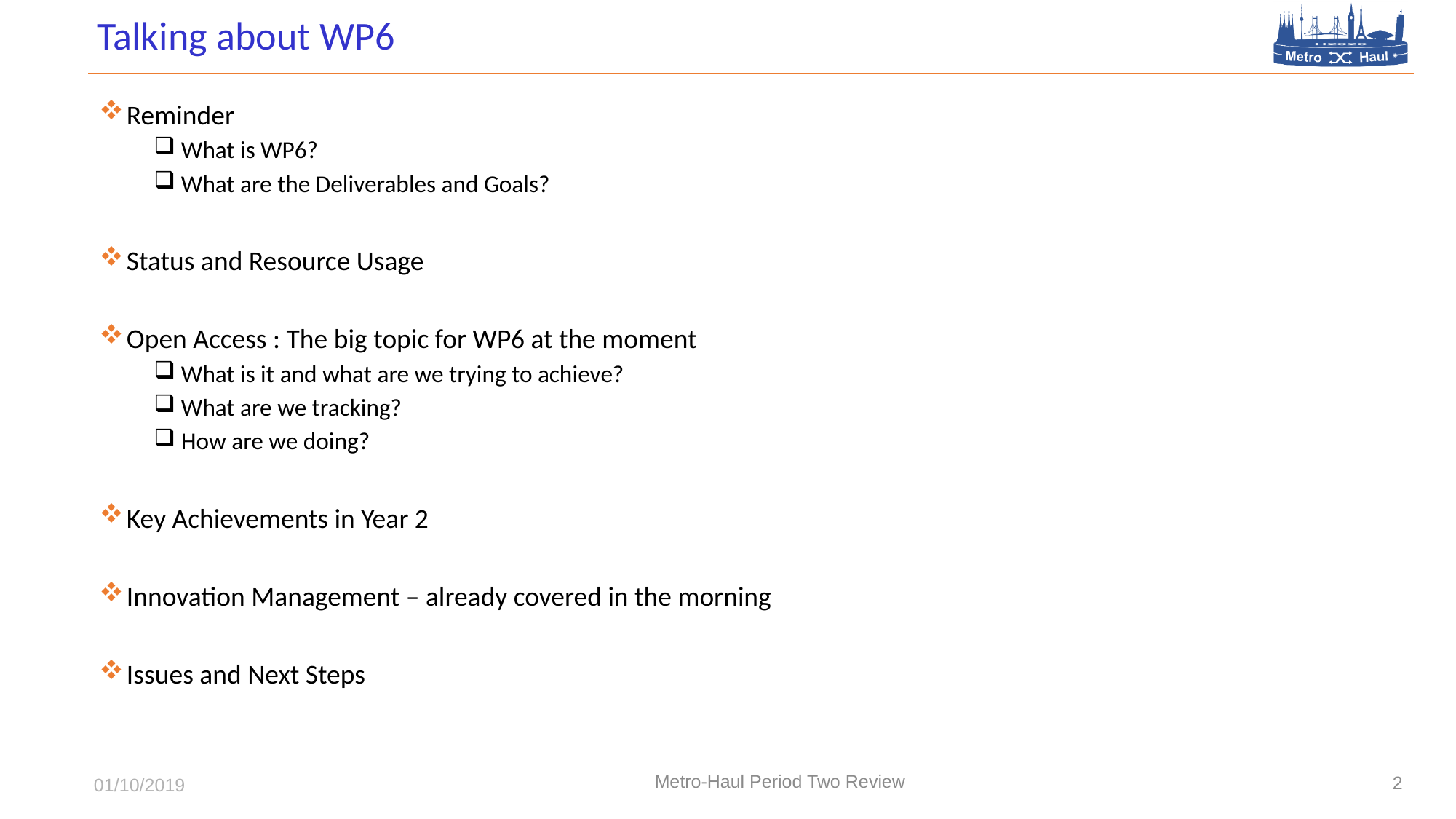

# Talking about WP6
Reminder
What is WP6?
What are the Deliverables and Goals?
Status and Resource Usage
Open Access : The big topic for WP6 at the moment
What is it and what are we trying to achieve?
What are we tracking?
How are we doing?
Key Achievements in Year 2
Innovation Management – already covered in the morning
Issues and Next Steps

Metro-Haul Period Two Review
2
01/10/2019